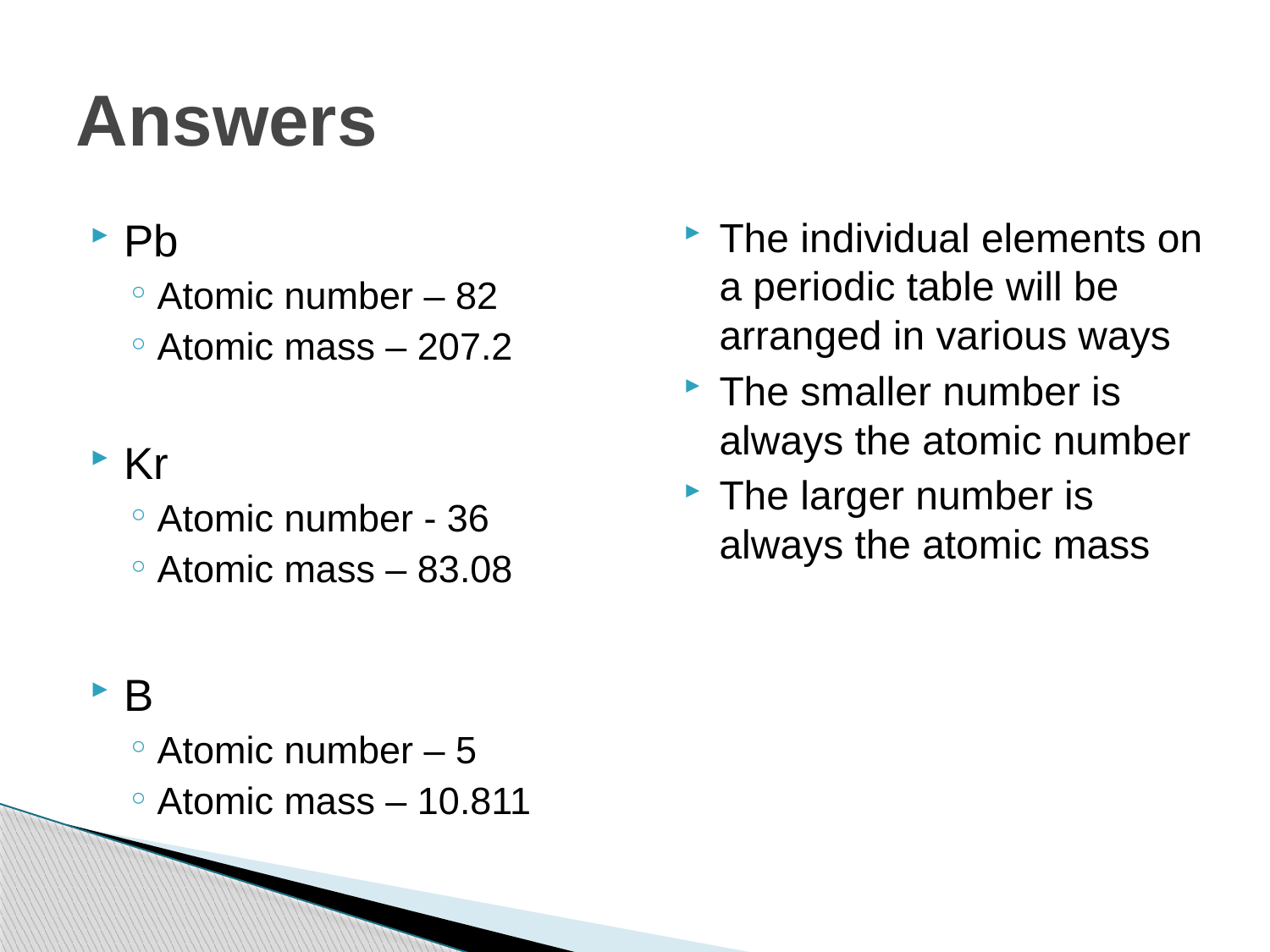

# Answers
Pb
Atomic number – 82
Atomic mass – 207.2

Kr
Atomic number - 36
Atomic mass – 83.08

B
Atomic number – 5
Atomic mass – 10.811
The individual elements on a periodic table will be arranged in various ways
The smaller number is always the atomic number
The larger number is always the atomic mass